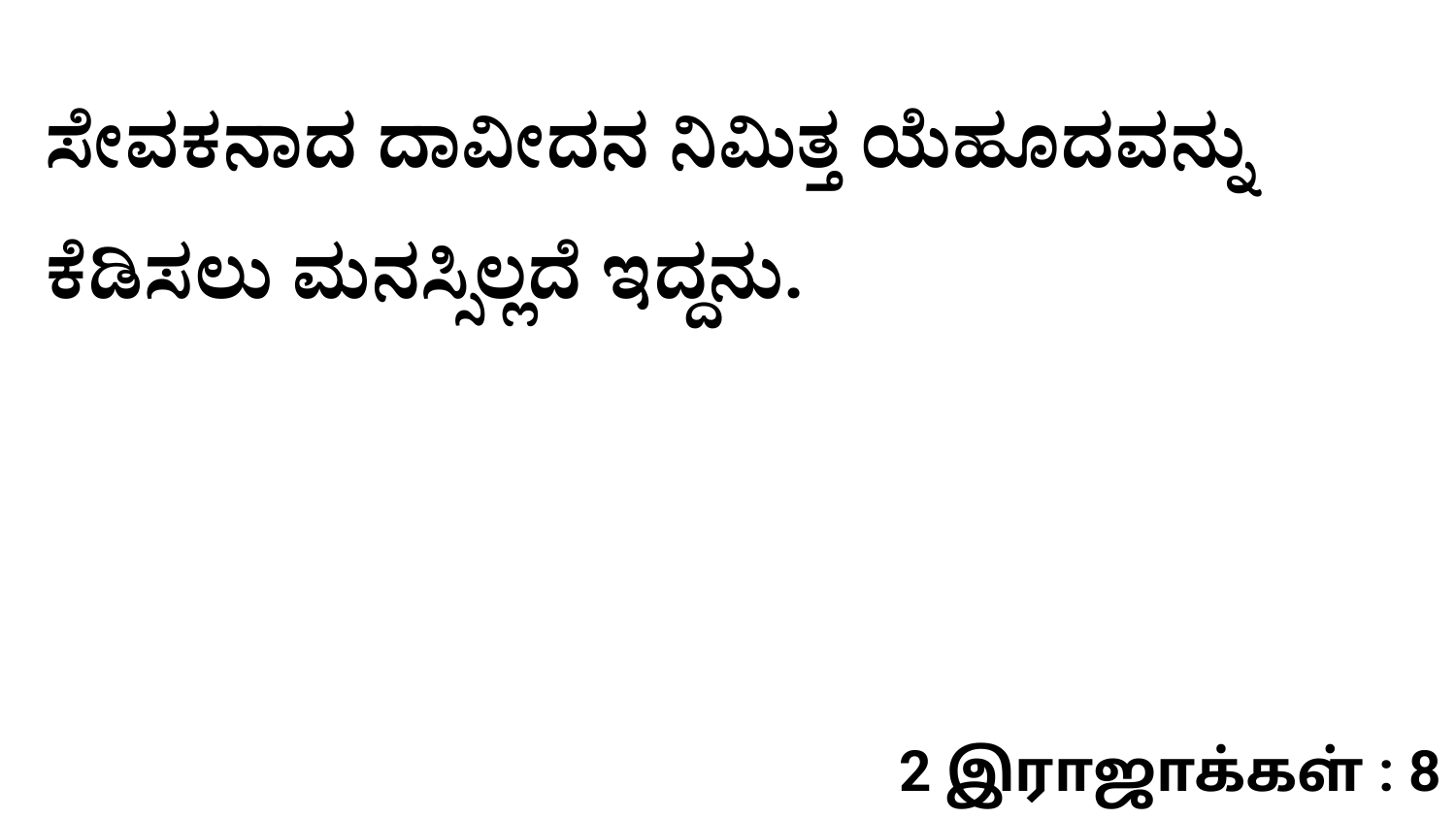

ಸೇವಕನಾದ ದಾವೀದನ ನಿಮಿತ್ತ ಯೆಹೂದವನ್ನು ಕೆಡಿಸಲು ಮನಸ್ಸಿಲ್ಲದೆ ಇದ್ದನು.
2 இராஜாக்கள் : 8